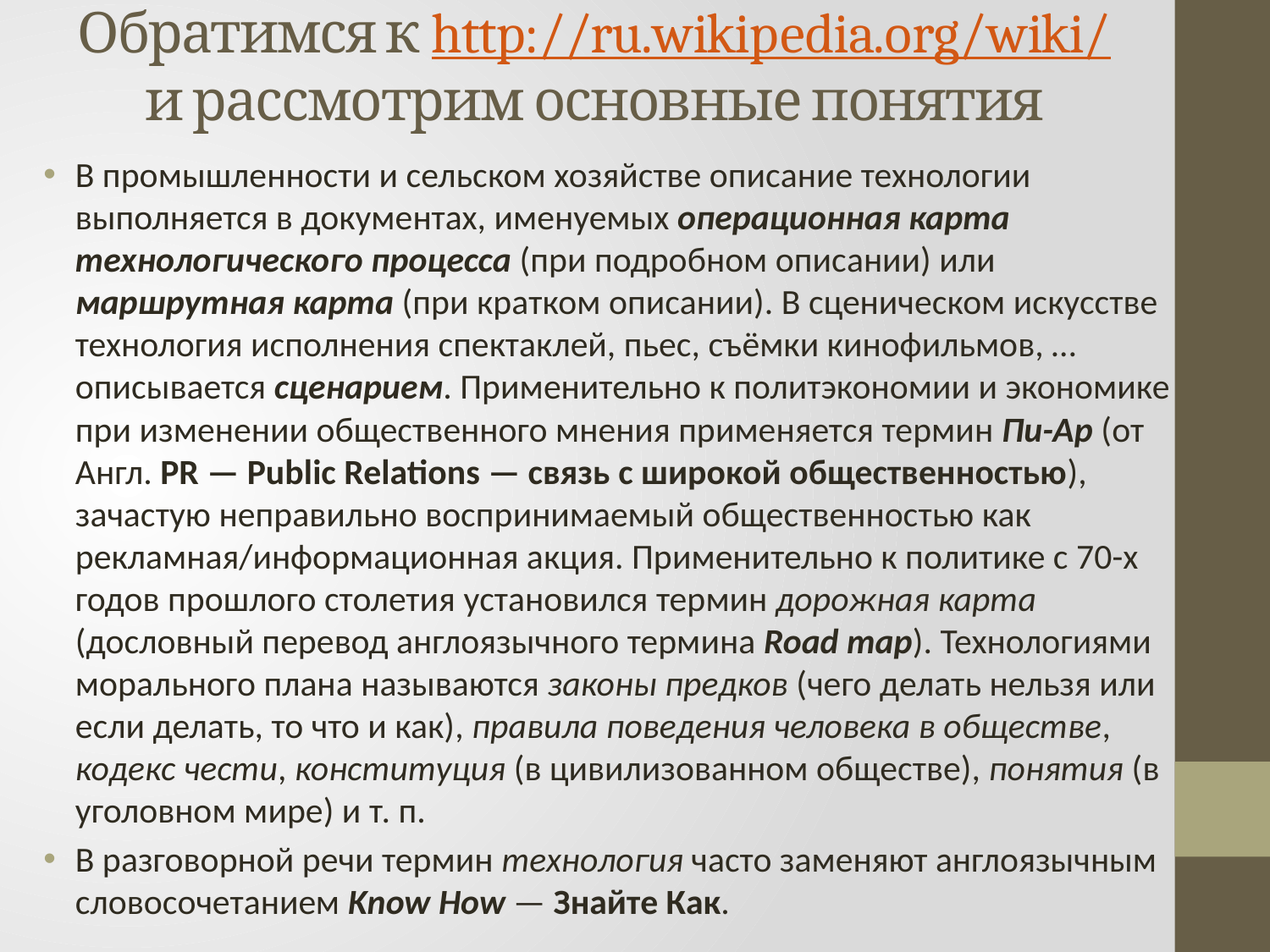

# Обратимся к http://ru.wikipedia.org/wiki/ и рассмотрим основные понятия
В промышленности и сельском хозяйстве описание технологии выполняется в документах, именуемых операционная карта технологического процесса (при подробном описании) или маршрутная карта (при кратком описании). В сценическом искусстве технология исполнения спектаклей, пьес, съёмки кинофильмов, … описывается сценарием. Применительно к политэкономии и экономике при изменении общественного мнения применяется термин Пи-Ар (от Англ. PR — Public Relations — связь с широкой общественностью), зачастую неправильно воспринимаемый общественностью как рекламная/информационная акция. Применительно к политике с 70-х годов прошлого столетия установился термин дорожная карта (дословный перевод англоязычного термина Road map). Технологиями морального плана называются законы предков (чего делать нельзя или если делать, то что и как), правила поведения человека в обществе, кодекс чести, конституция (в цивилизованном обществе), понятия (в уголовном мире) и т. п.
В разговорной речи термин технология часто заменяют англоязычным словосочетанием Know How — Знайте Как.